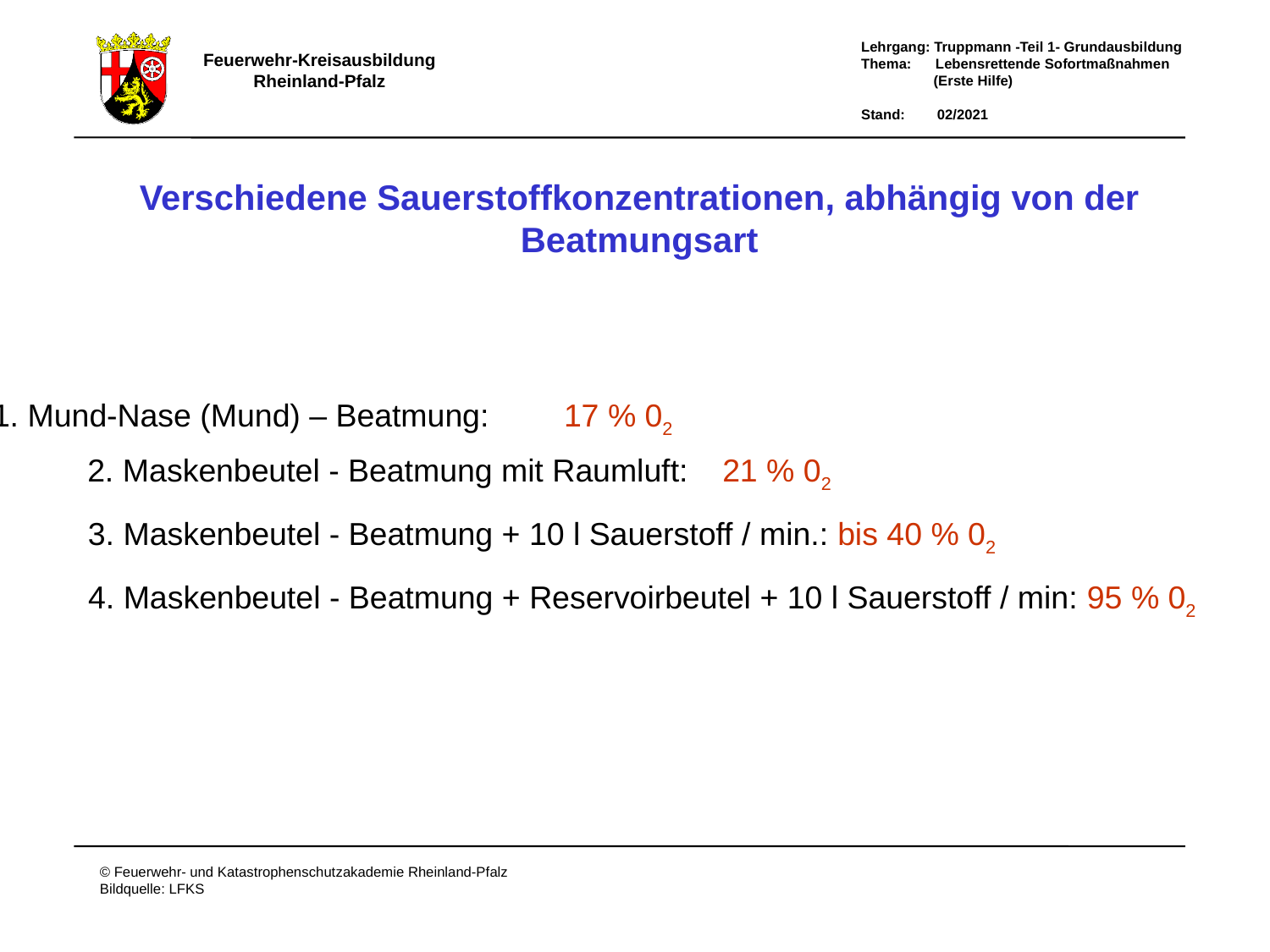

Verschiedene Sauerstoffkonzentrationen, abhängig von der
Beatmungsart
1. Mund-Nase (Mund) – Beatmung: 	17 % 02
2. Maskenbeutel - Beatmung mit Raumluft:	21 % 02
3. Maskenbeutel - Beatmung + 10 l Sauerstoff / min.: bis 40 % 02
4. Maskenbeutel - Beatmung + Reservoirbeutel + 10 l Sauerstoff / min: 95 % 02
Verschiedene Sauerstoffkonzentrationen